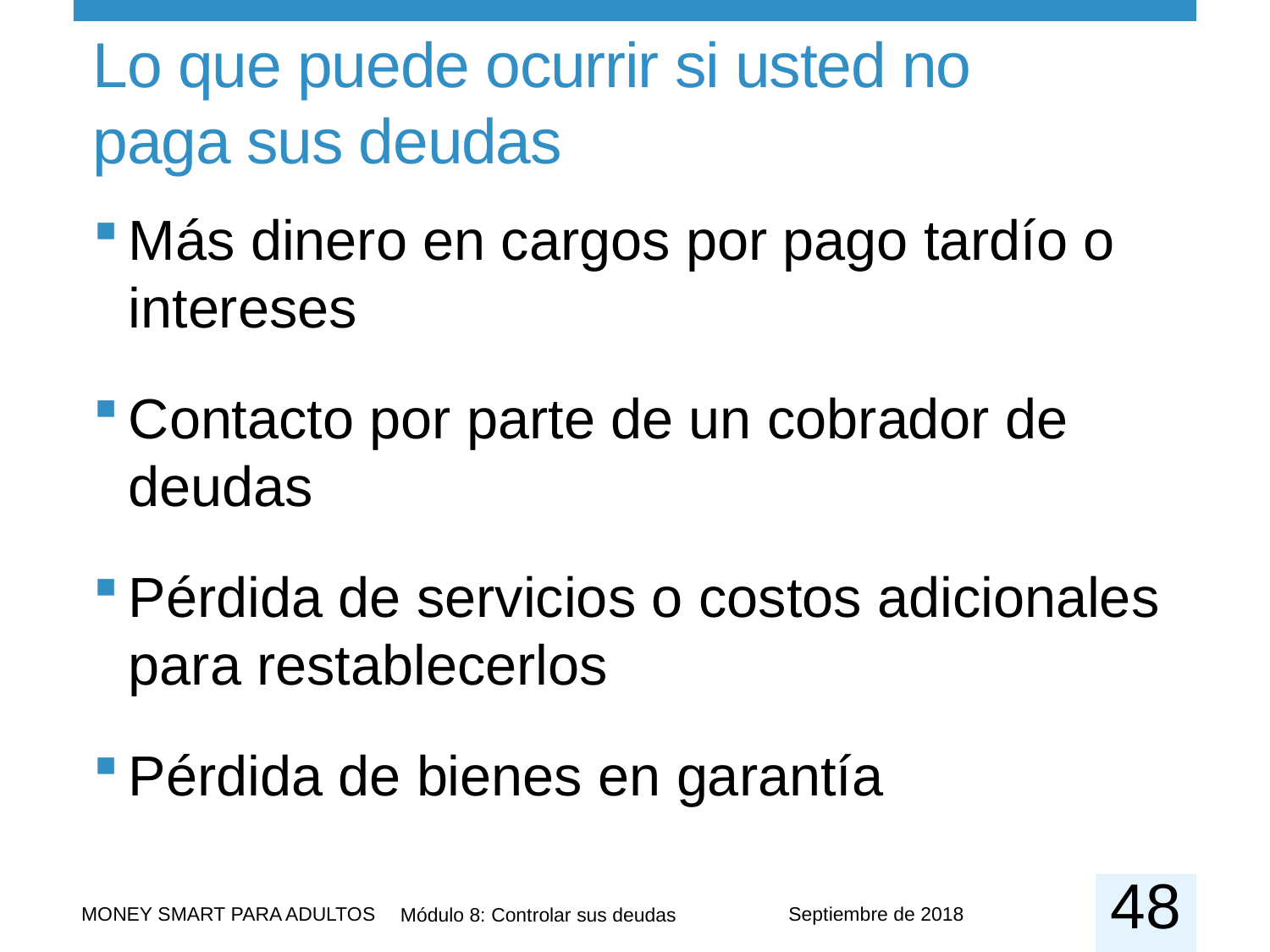

# Lo que puede ocurrir si usted no paga sus deudas
Más dinero en cargos por pago tardío o intereses
Contacto por parte de un cobrador de deudas
Pérdida de servicios o costos adicionales para restablecerlos
Pérdida de bienes en garantía
48